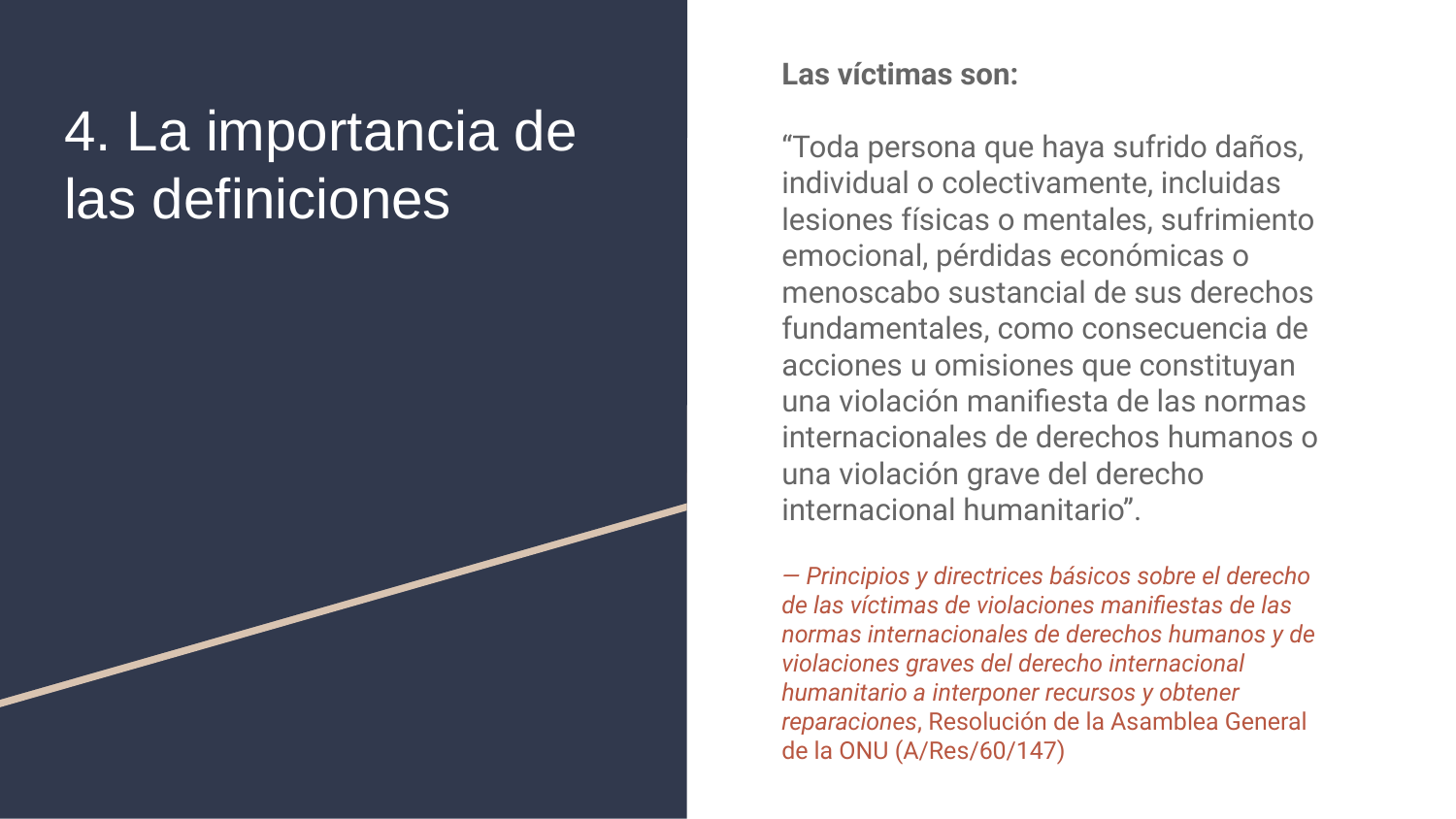

# 4. La importancia de las definiciones

Las víctimas son:

“Toda persona que haya sufrido daños, individual o colectivamente, incluidas lesiones físicas o mentales, sufrimiento emocional, pérdidas económicas o menoscabo sustancial de sus derechos fundamentales, como consecuencia de acciones u omisiones que constituyan una violación manifiesta de las normas internacionales de derechos humanos o una violación grave del derecho internacional humanitario”.

— Principios y directrices básicos sobre el derecho de las víctimas de violaciones manifiestas de las normas internacionales de derechos humanos y de violaciones graves del derecho internacional humanitario a interponer recursos y obtener reparaciones, Resolución de la Asamblea General de la ONU (A/Res/60/147)